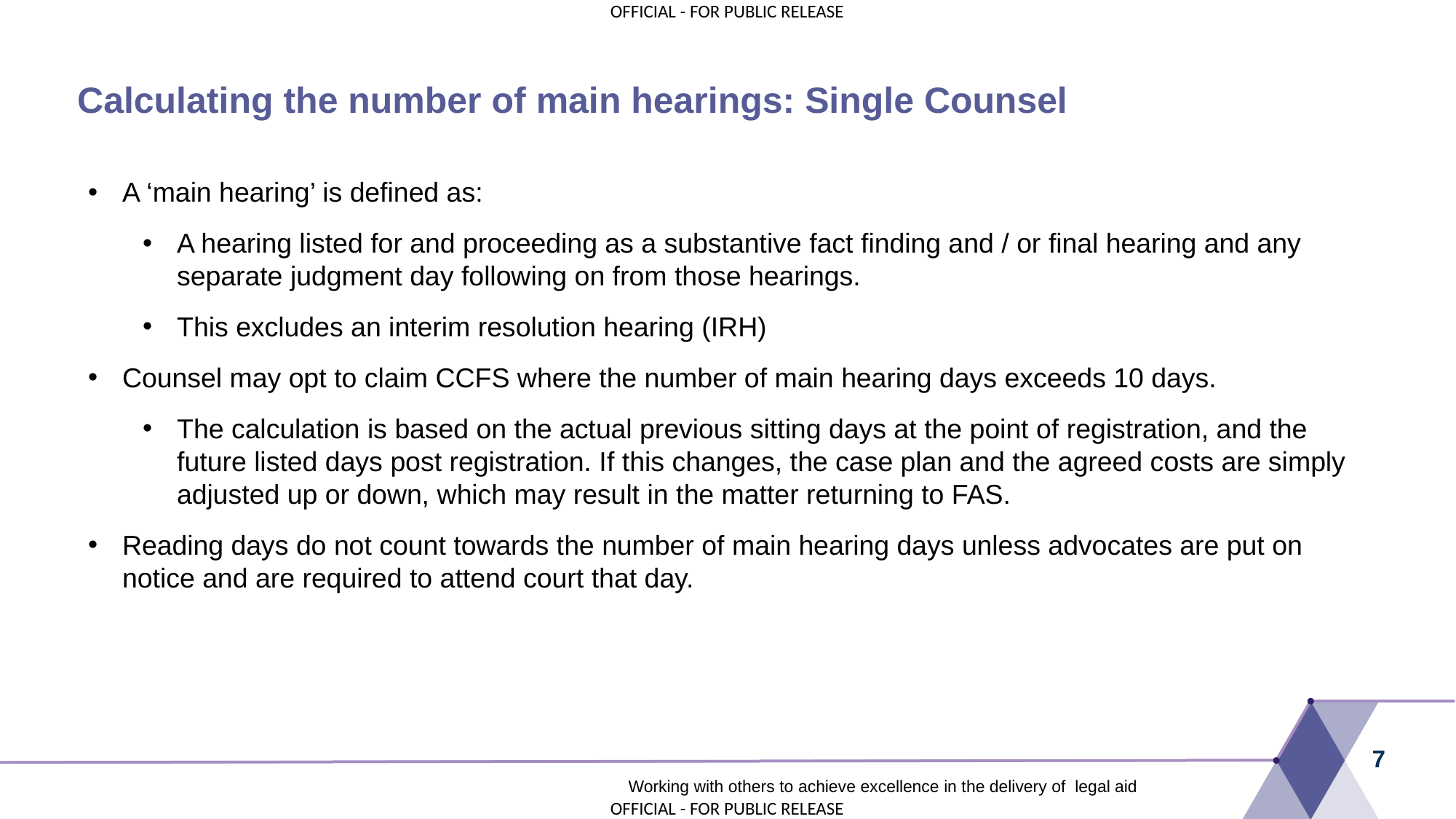

# Calculating the number of main hearings: Single Counsel
A ‘main hearing’ is defined as:
A hearing listed for and proceeding as a substantive fact finding and / or final hearing and any separate judgment day following on from those hearings.
This excludes an interim resolution hearing (IRH)
Counsel may opt to claim CCFS where the number of main hearing days exceeds 10 days.
The calculation is based on the actual previous sitting days at the point of registration, and the future listed days post registration. If this changes, the case plan and the agreed costs are simply adjusted up or down, which may result in the matter returning to FAS.
Reading days do not count towards the number of main hearing days unless advocates are put on notice and are required to attend court that day.
7
Working with others to achieve excellence in the delivery of  legal aid